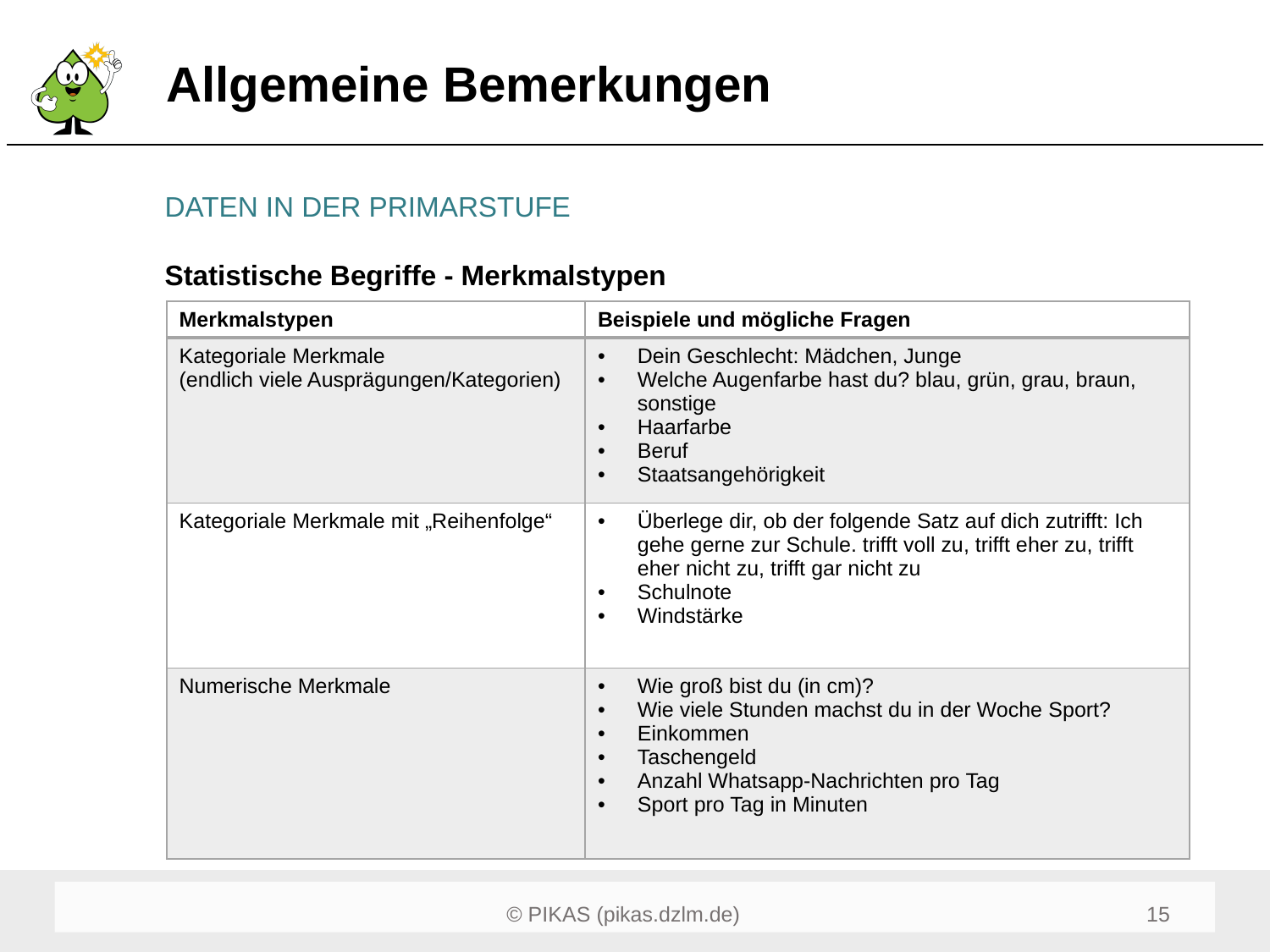

# Allgemeine Bemerkungen
DATEN IN DER PRIMARSTUFE
Statistische Begriffe - Merkmalstypen
| Merkmalstypen | Beispiele und mögliche Fragen |
| --- | --- |
| Kategoriale Merkmale (endlich viele Ausprägungen/Kategorien) | Dein Geschlecht: Mädchen, Junge Welche Augenfarbe hast du? blau, grün, grau, braun, sonstige Haarfarbe Beruf Staatsangehörigkeit |
| Kategoriale Merkmale mit „Reihenfolge“ | Überlege dir, ob der folgende Satz auf dich zutrifft: Ich gehe gerne zur Schule. trifft voll zu, trifft eher zu, trifft eher nicht zu, trifft gar nicht zu Schulnote Windstärke |
| Numerische Merkmale | Wie groß bist du (in cm)? Wie viele Stunden machst du in der Woche Sport? Einkommen Taschengeld Anzahl Whatsapp-Nachrichten pro Tag Sport pro Tag in Minuten |

15